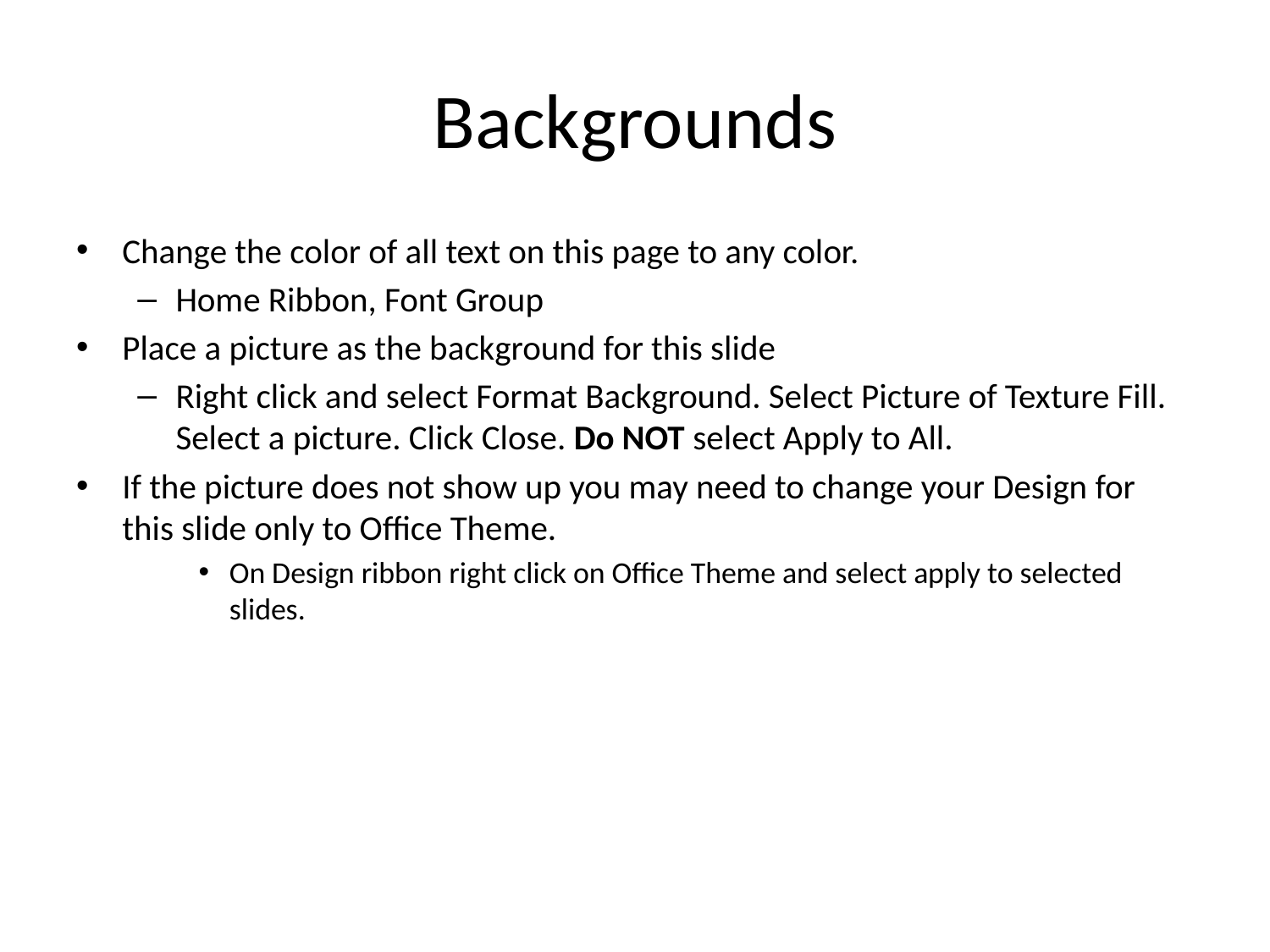

# Backgrounds
Change the color of all text on this page to any color.
Home Ribbon, Font Group
Place a picture as the background for this slide
Right click and select Format Background. Select Picture of Texture Fill. Select a picture. Click Close. Do NOT select Apply to All.
If the picture does not show up you may need to change your Design for this slide only to Office Theme.
On Design ribbon right click on Office Theme and select apply to selected slides.